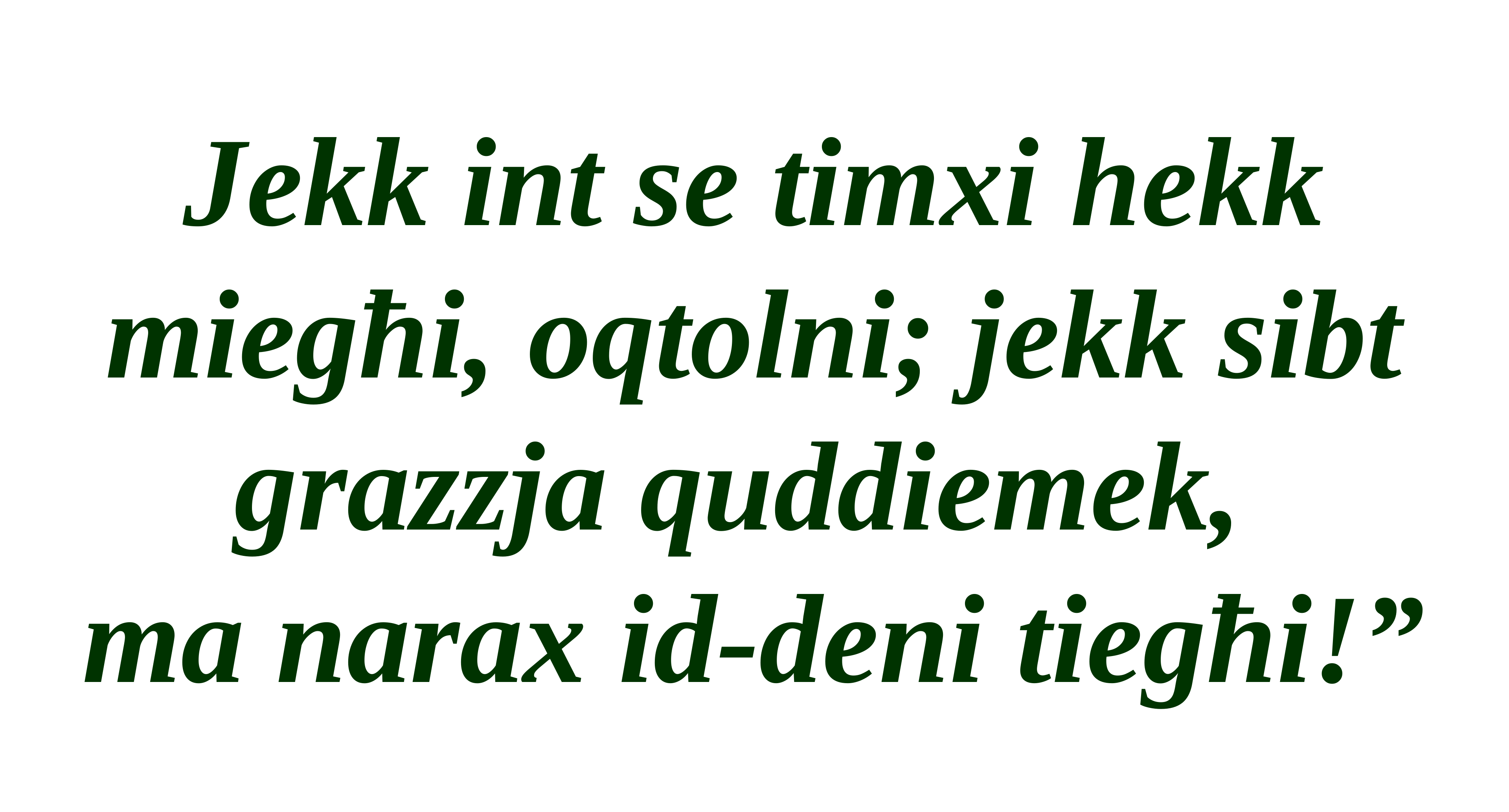

Jekk int se timxi hekk miegħi, oqtolni; jekk sibt grazzja quddiemek,
ma narax id-deni tiegħi!”